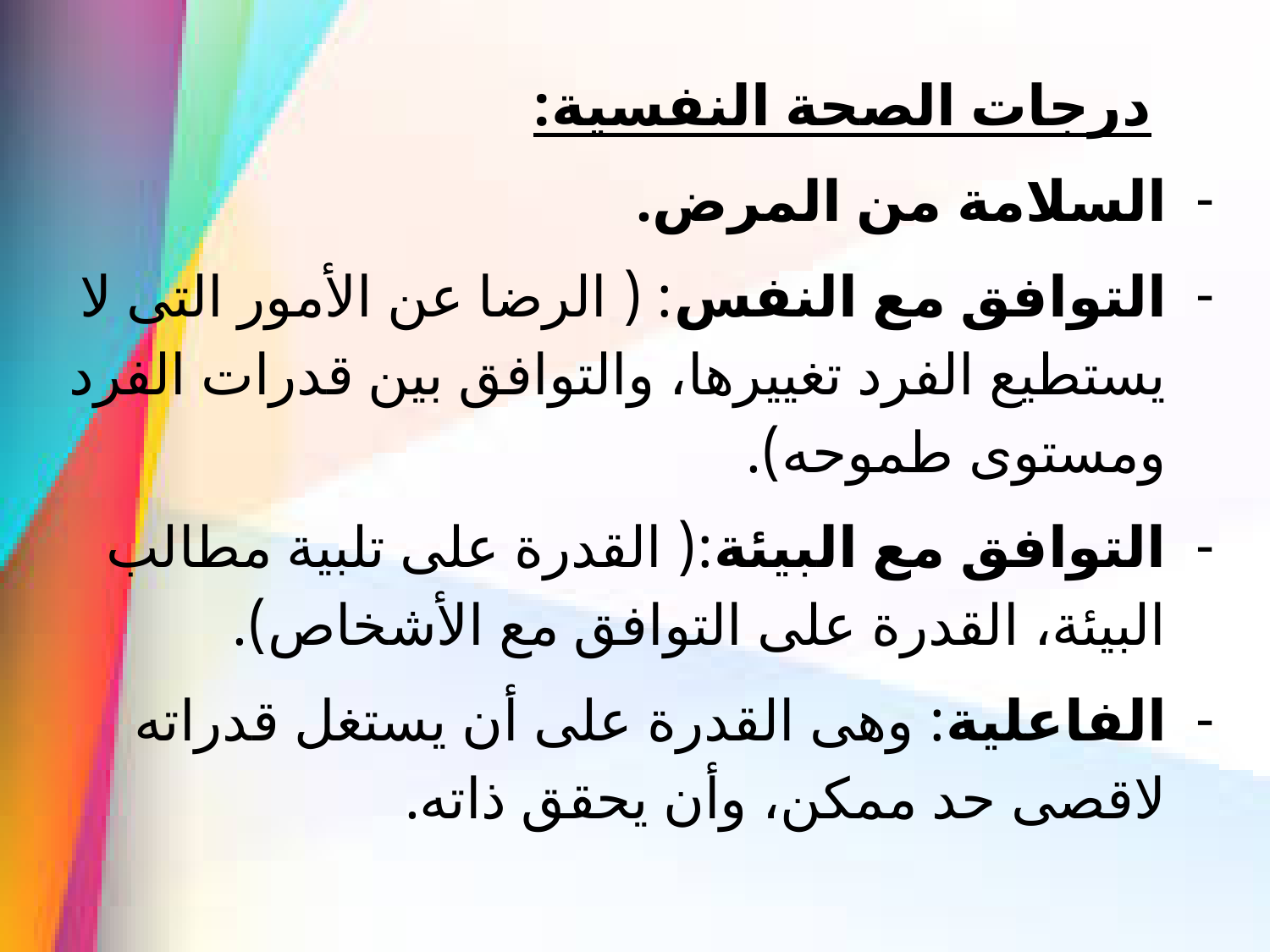

درجات الصحة النفسية:
السلامة من المرض.
التوافق مع النفس: ( الرضا عن الأمور التى لا يستطيع الفرد تغييرها، والتوافق بين قدرات الفرد ومستوى طموحه).
التوافق مع البيئة:( القدرة على تلبية مطالب البيئة، القدرة على التوافق مع الأشخاص).
الفاعلية: وهى القدرة على أن يستغل قدراته لاقصى حد ممكن، وأن يحقق ذاته.